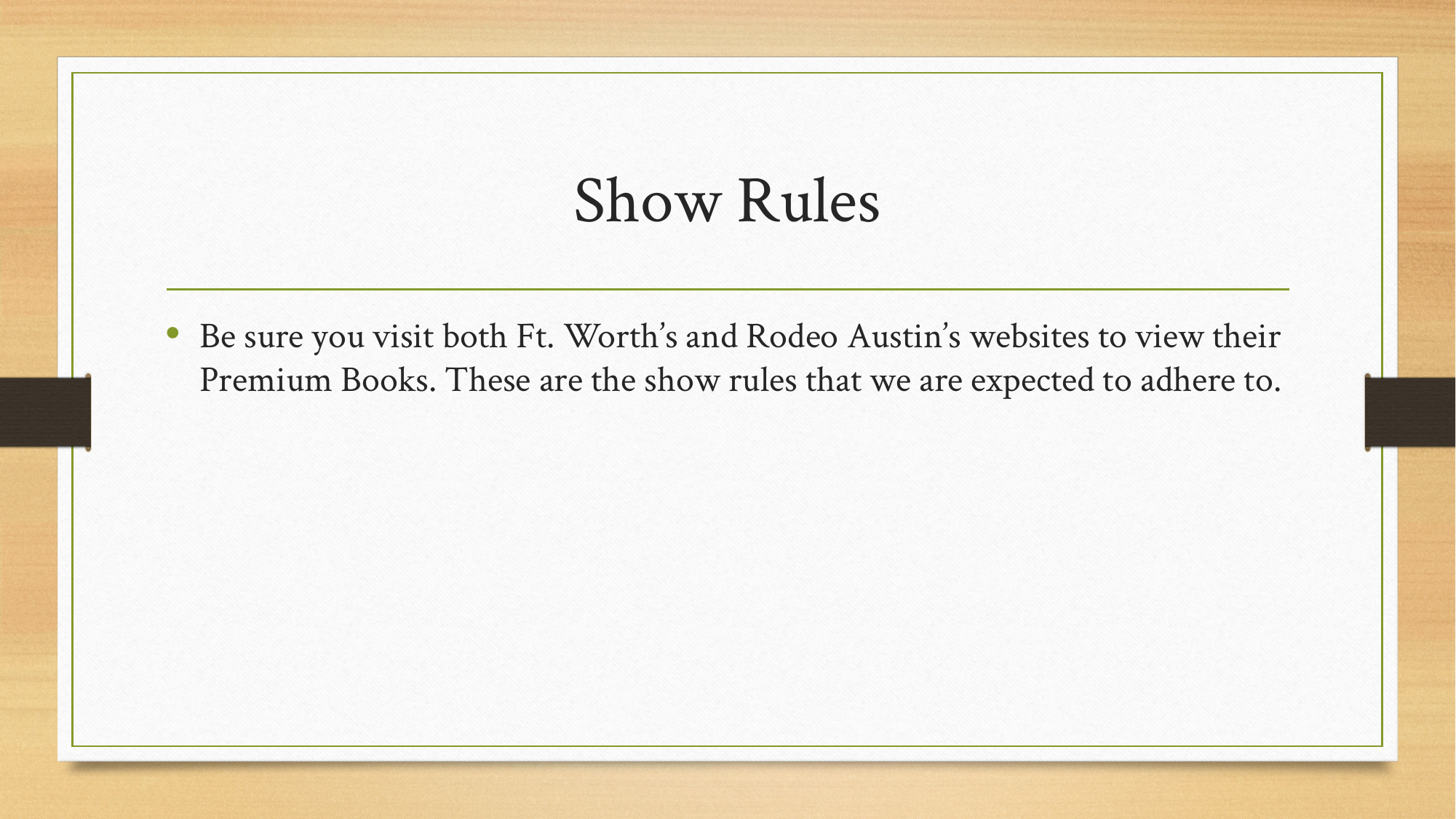

# Show Rules
Be sure you visit both Ft. Worth’s and Rodeo Austin’s websites to view their Premium Books. These are the show rules that we are expected to adhere to.